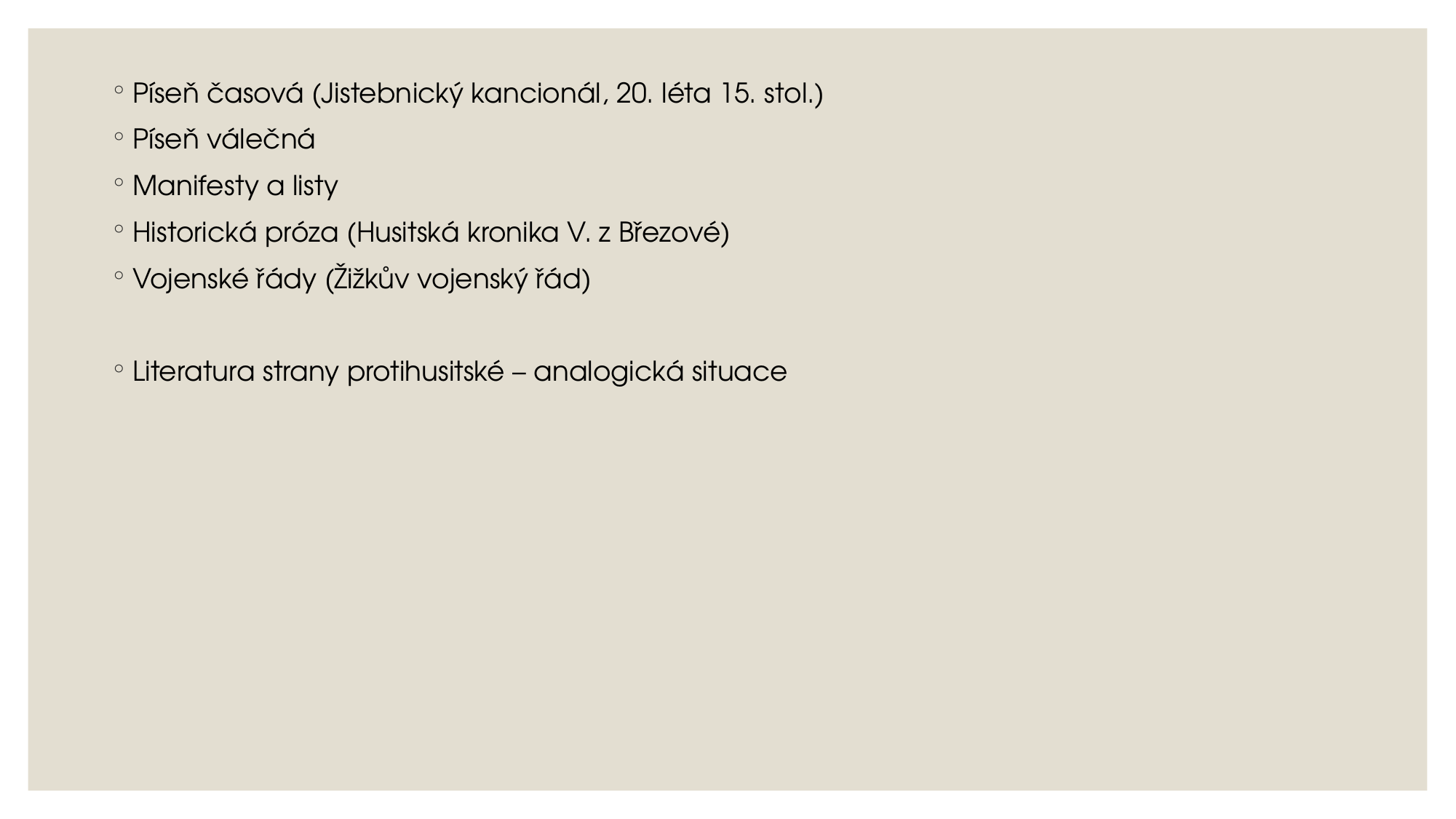

#
Píseň časová (Jistebnický kancionál, 20. léta 15. stol.)
Píseň válečná
Manifesty a listy
Historická próza (Husitská kronika V. z Březové)
Vojenské řády (Žižkův vojenský řád)

Literatura strany protihusitské – analogická situace